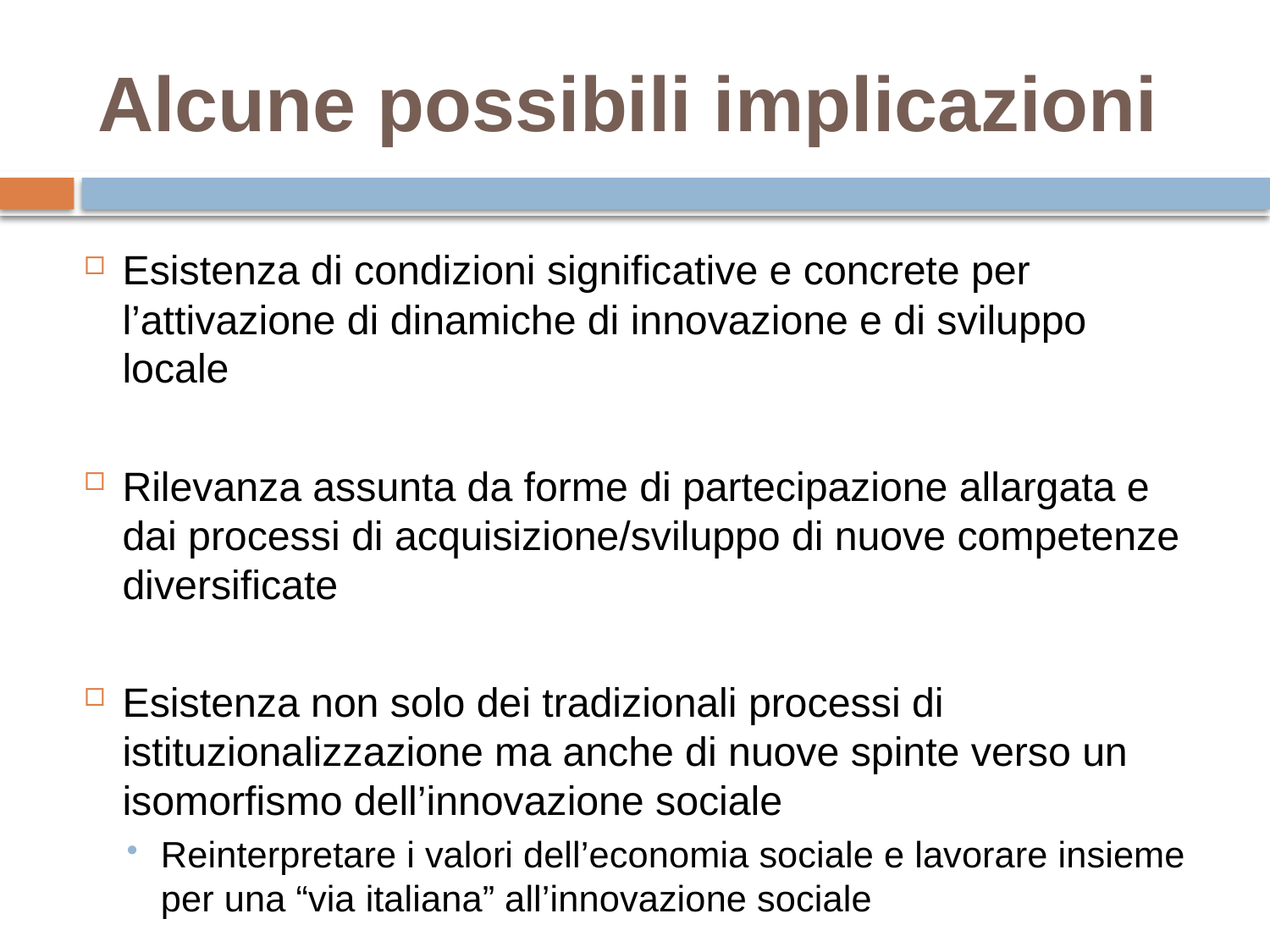

# Alcune possibili implicazioni
Esistenza di condizioni significative e concrete per l’attivazione di dinamiche di innovazione e di sviluppo locale

Rilevanza assunta da forme di partecipazione allargata e dai processi di acquisizione/sviluppo di nuove competenze diversificate

Esistenza non solo dei tradizionali processi di istituzionalizzazione ma anche di nuove spinte verso un isomorfismo dell’innovazione sociale
Reinterpretare i valori dell’economia sociale e lavorare insieme per una “via italiana” all’innovazione sociale